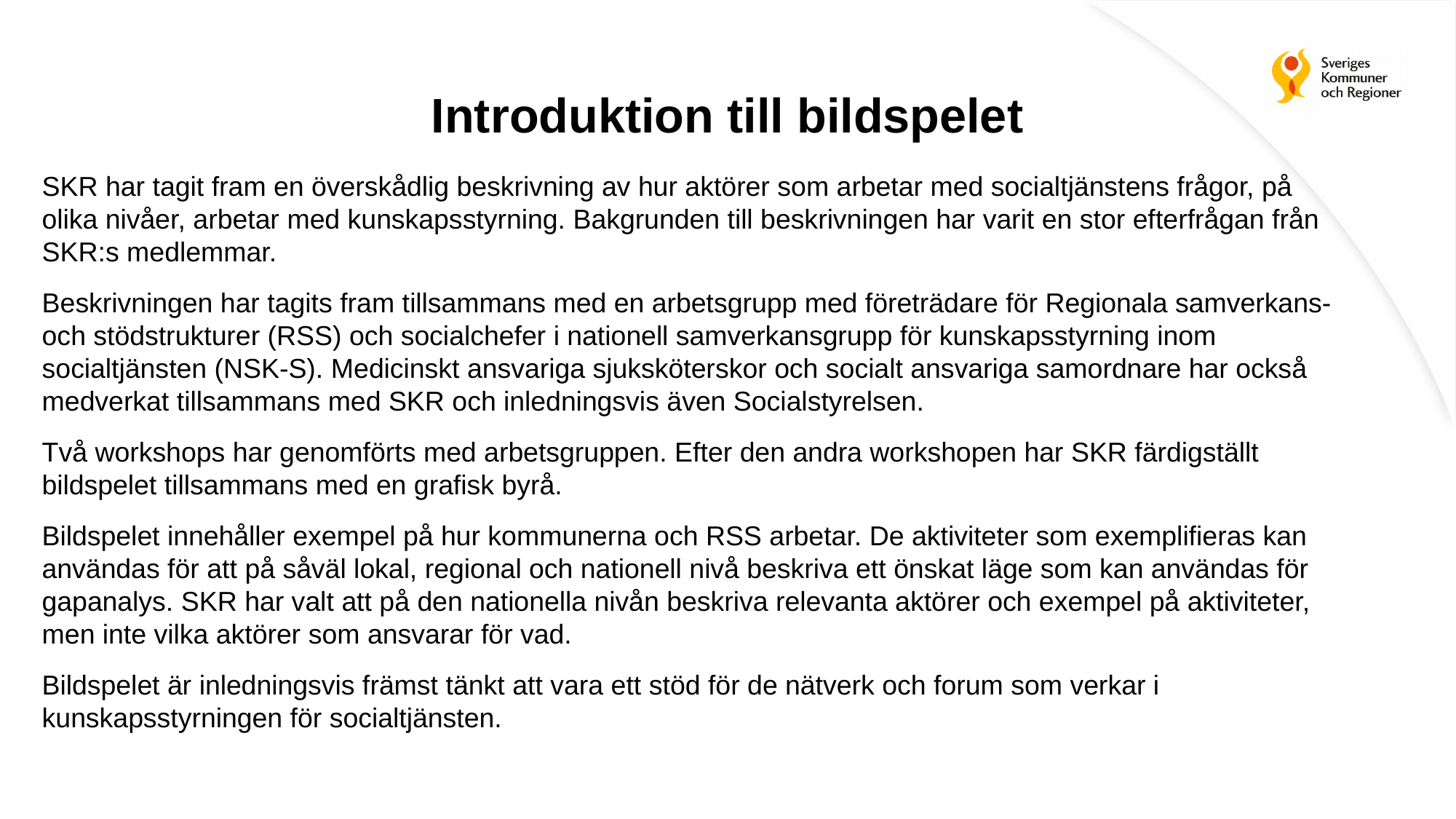

# Introduktion till bildspelet
SKR har tagit fram en överskådlig beskrivning av hur aktörer som arbetar med socialtjänstens frågor, på olika nivåer, arbetar med kunskapsstyrning. Bakgrunden till beskrivningen har varit en stor efterfrågan från SKR:s medlemmar.
Beskrivningen har tagits fram tillsammans med en arbetsgrupp med företrädare för Regionala samverkans- och stödstrukturer (RSS) och socialchefer i nationell samverkansgrupp för kunskapsstyrning inom socialtjänsten (NSK-S). Medicinskt ansvariga sjuksköterskor och socialt ansvariga samordnare har också medverkat tillsammans med SKR och inledningsvis även Socialstyrelsen.
Två workshops har genomförts med arbetsgruppen. Efter den andra workshopen har SKR färdigställt bildspelet tillsammans med en grafisk byrå.
Bildspelet innehåller exempel på hur kommunerna och RSS arbetar. De aktiviteter som exemplifieras kan användas för att på såväl lokal, regional och nationell nivå beskriva ett önskat läge som kan användas för gapanalys. SKR har valt att på den nationella nivån beskriva relevanta aktörer och exempel på aktiviteter, men inte vilka aktörer som ansvarar för vad.
Bildspelet är inledningsvis främst tänkt att vara ett stöd för de nätverk och forum som verkar i kunskapsstyrningen för socialtjänsten.